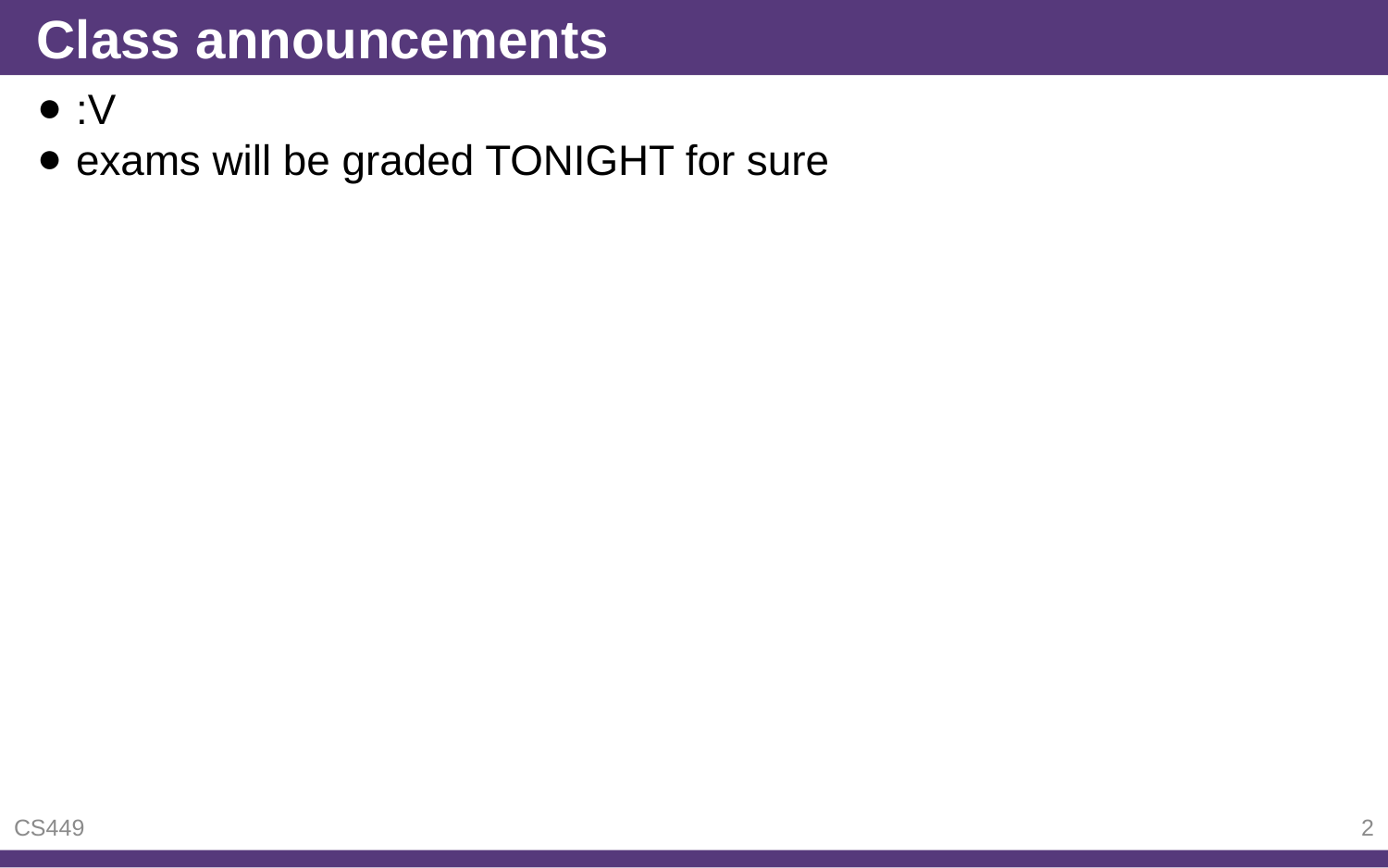

# Class announcements
:V
exams will be graded TONIGHT for sure
CS449
2